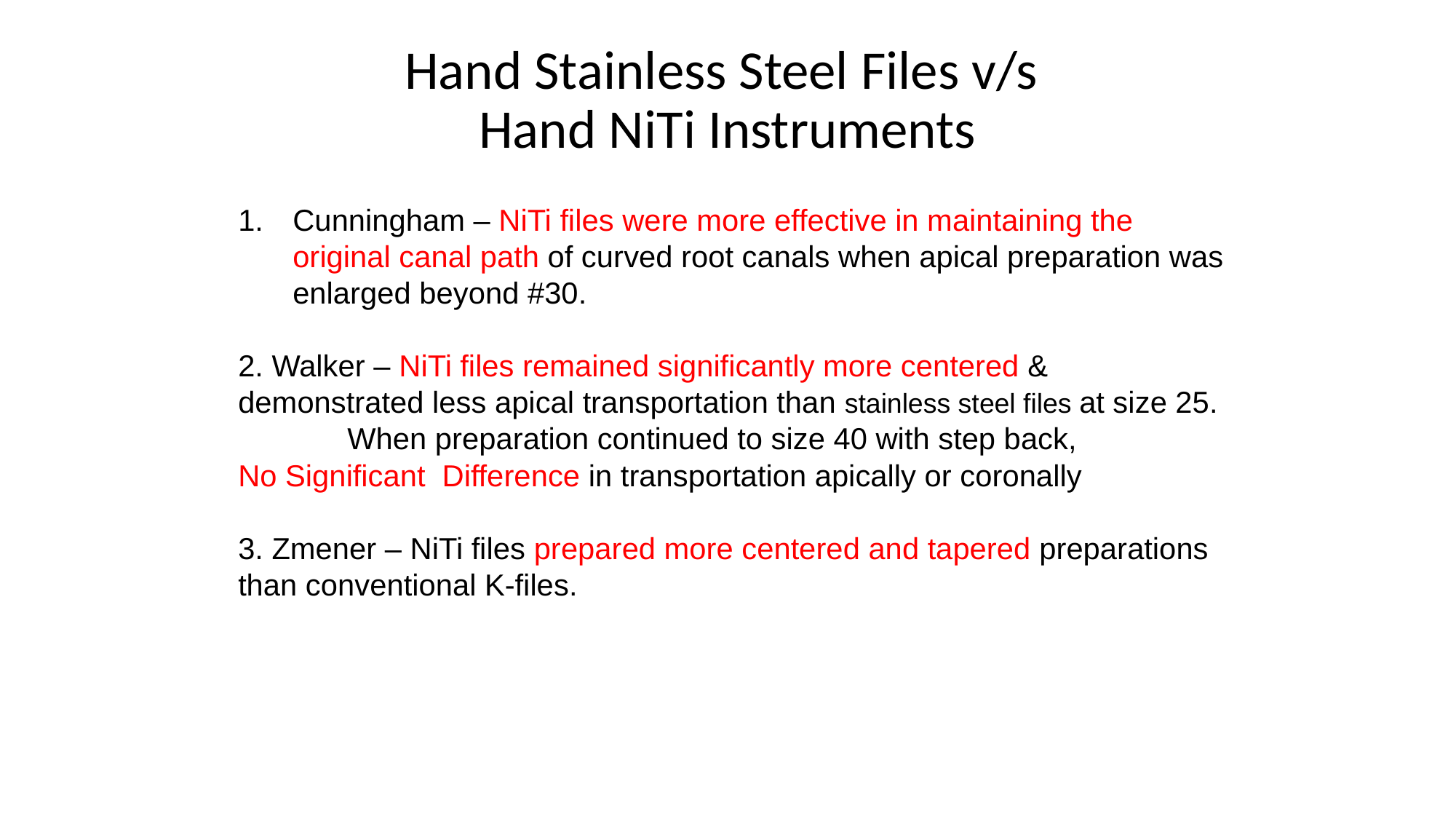

# Hand Stainless Steel Files v/s Hand NiTi Instruments

Cunningham – NiTi files were more effective in maintaining the original canal path of curved root canals when apical preparation was enlarged beyond #30.

2. Walker – NiTi files remained significantly more centered &
demonstrated less apical transportation than stainless steel files at size 25.
	When preparation continued to size 40 with step back,
No Significant  Difference in transportation apically or coronally

3. Zmener – NiTi files prepared more centered and tapered preparations than conventional K-files.